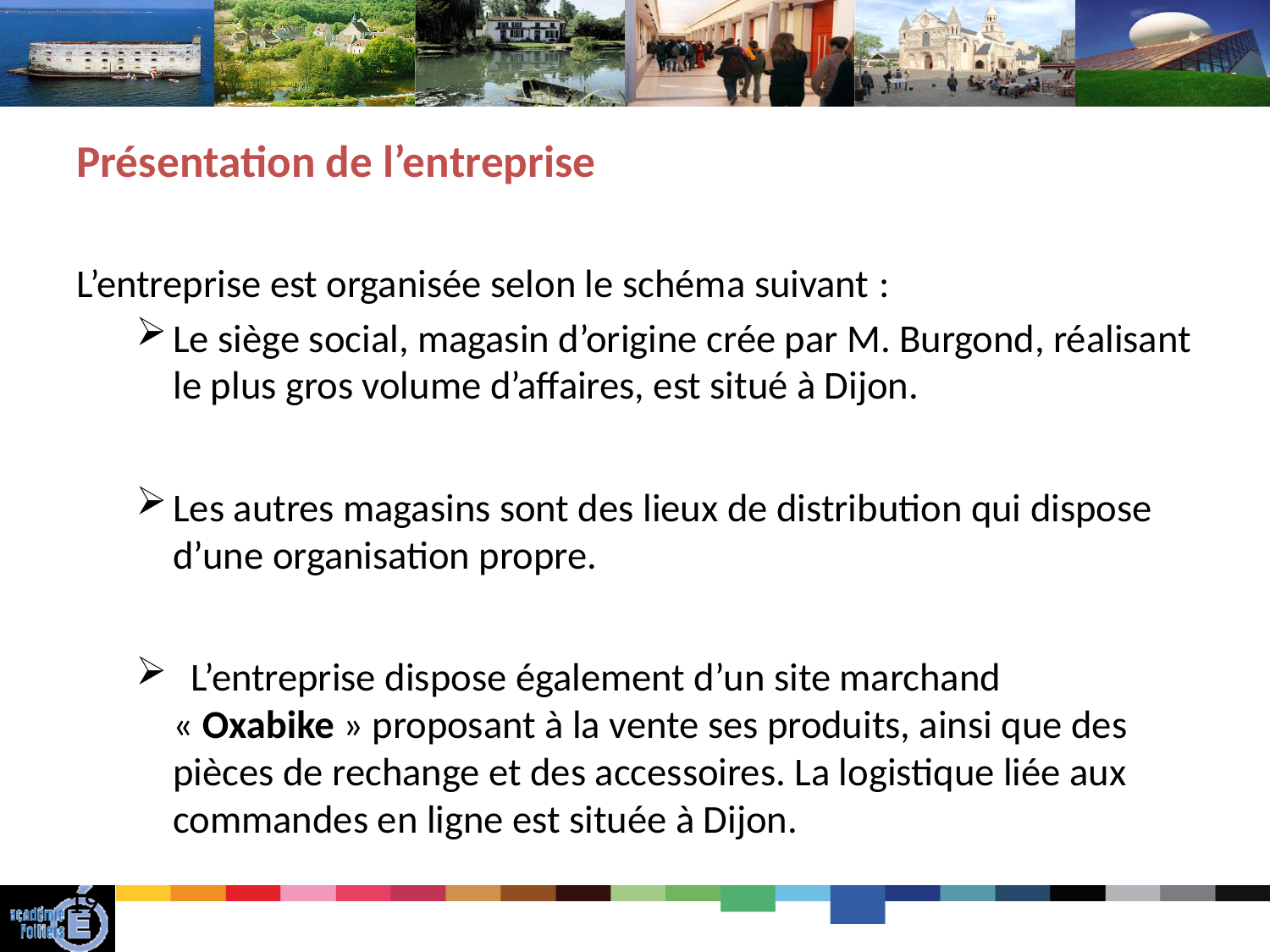

Présentation de l’entreprise

L’entreprise est organisée selon le schéma suivant :
Le siège social, magasin d’origine crée par M. Burgond, réalisant le plus gros volume d’affaires, est situé à Dijon.

Les autres magasins sont des lieux de distribution qui dispose d’une organisation propre.

  L’entreprise dispose également d’un site marchand « Oxabike » proposant à la vente ses produits, ainsi que des pièces de rechange et des accessoires. La logistique liée aux commandes en ligne est située à Dijon.
19